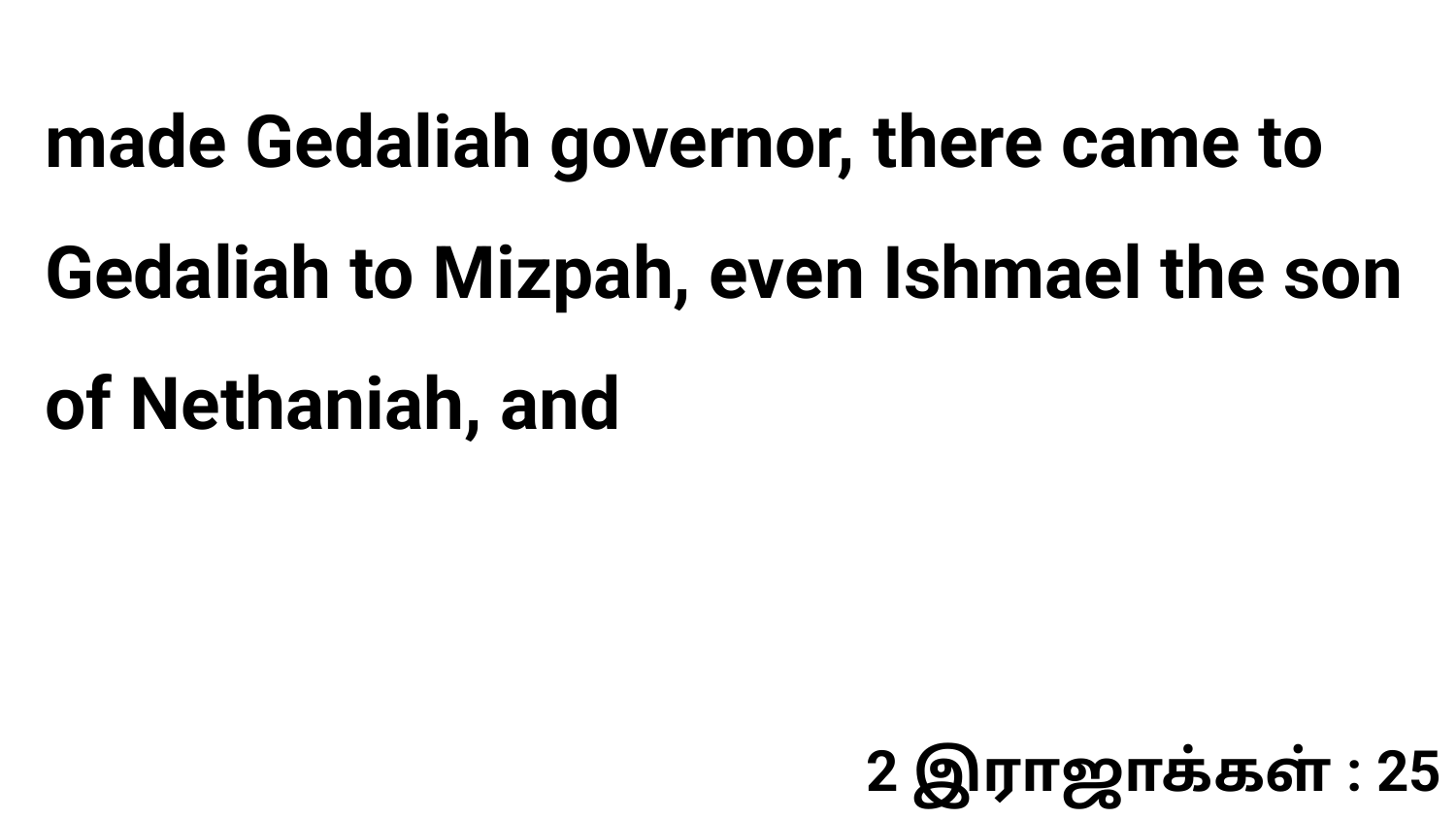

made Gedaliah governor, there came to Gedaliah to Mizpah, even Ishmael the son of Nethaniah, and
2 இராஜாக்கள் : 25